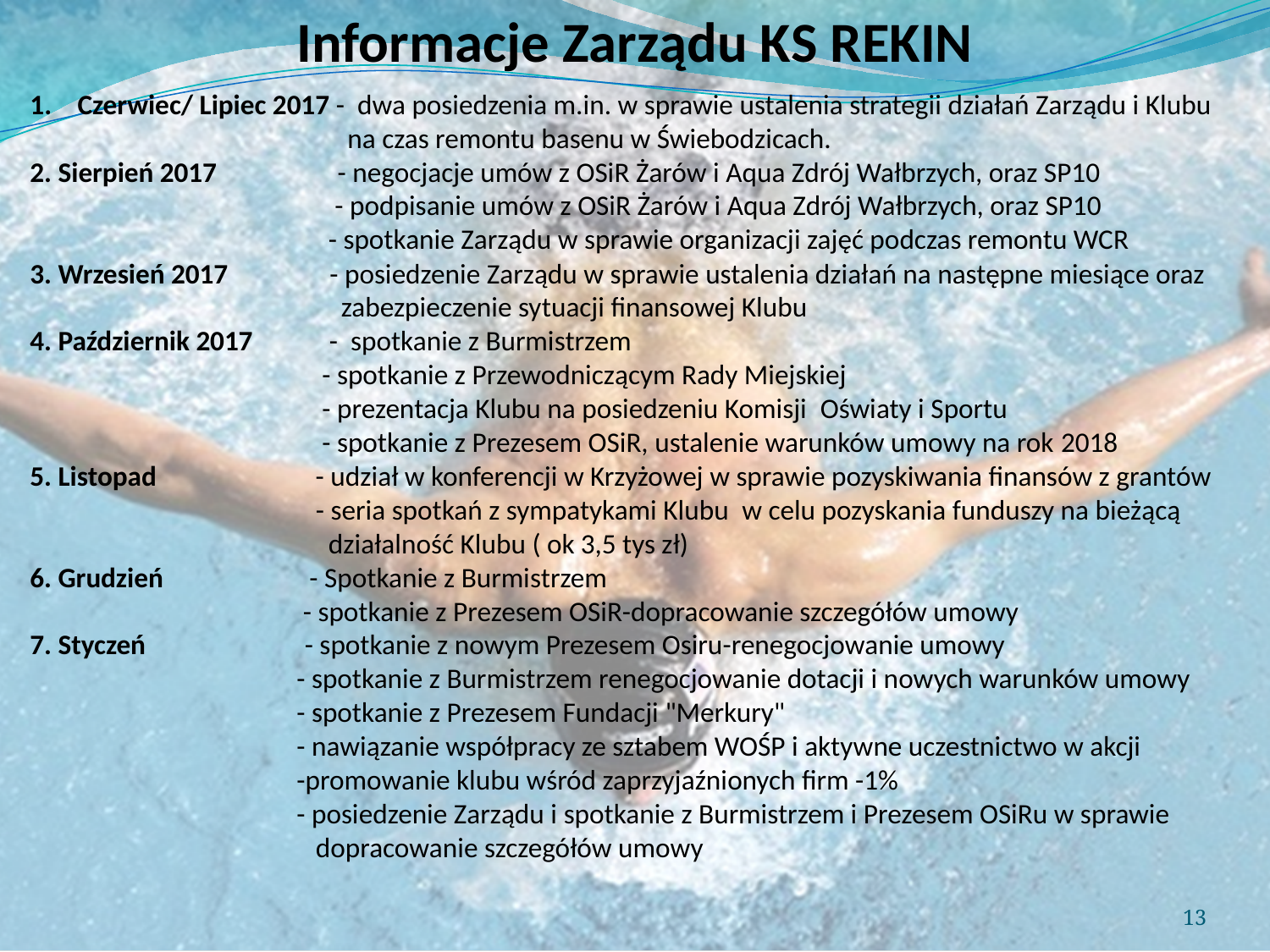

Informacje Zarządu KS REKIN
Czerwiec/ Lipiec 2017 -  dwa posiedzenia m.in. w sprawie ustalenia strategii działań Zarządu i Klubu
                                                  na czas remontu basenu w Świebodzicach.
2. Sierpień 2017                   - negocjacje umów z OSiR Żarów i Aqua Zdrój Wałbrzych, oraz SP10
                                                - podpisanie umów z OSiR Żarów i Aqua Zdrój Wałbrzych, oraz SP10
                                               - spotkanie Zarządu w sprawie organizacji zajęć podczas remontu WCR
3. Wrzesień 2017                - posiedzenie Zarządu w sprawie ustalenia działań na następne miesiące oraz
                                                 zabezpieczenie sytuacji finansowej Klubu
4. Październik 2017            -  spotkanie z Burmistrzem
                                              - spotkanie z Przewodniczącym Rady Miejskiej
                                              - prezentacja Klubu na posiedzeniu Komisji  Oświaty i Sportu
                                              - spotkanie z Prezesem OSiR, ustalenie warunków umowy na rok 2018
5. Listopad                         - udział w konferencji w Krzyżowej w sprawie pozyskiwania finansów z grantów
                                             - seria spotkań z sympatykami Klubu  w celu pozyskania funduszy na bieżącą
                                               działalność Klubu ( ok 3,5 tys zł)
6. Grudzień                       - Spotkanie z Burmistrzem
                                           - spotkanie z Prezesem OSiR-dopracowanie szczegółów umowy
7. Styczeń                         - spotkanie z nowym Prezesem Osiru-renegocjowanie umowy
                                          - spotkanie z Burmistrzem renegocjowanie dotacji i nowych warunków umowy
                                          - spotkanie z Prezesem Fundacji "Merkury"
                                          - nawiązanie współpracy ze sztabem WOŚP i aktywne uczestnictwo w akcji
                                          -promowanie klubu wśród zaprzyjaźnionych firm -1%
                                          - posiedzenie Zarządu i spotkanie z Burmistrzem i Prezesem OSiRu w sprawie
                                             dopracowanie szczegółów umowy
13